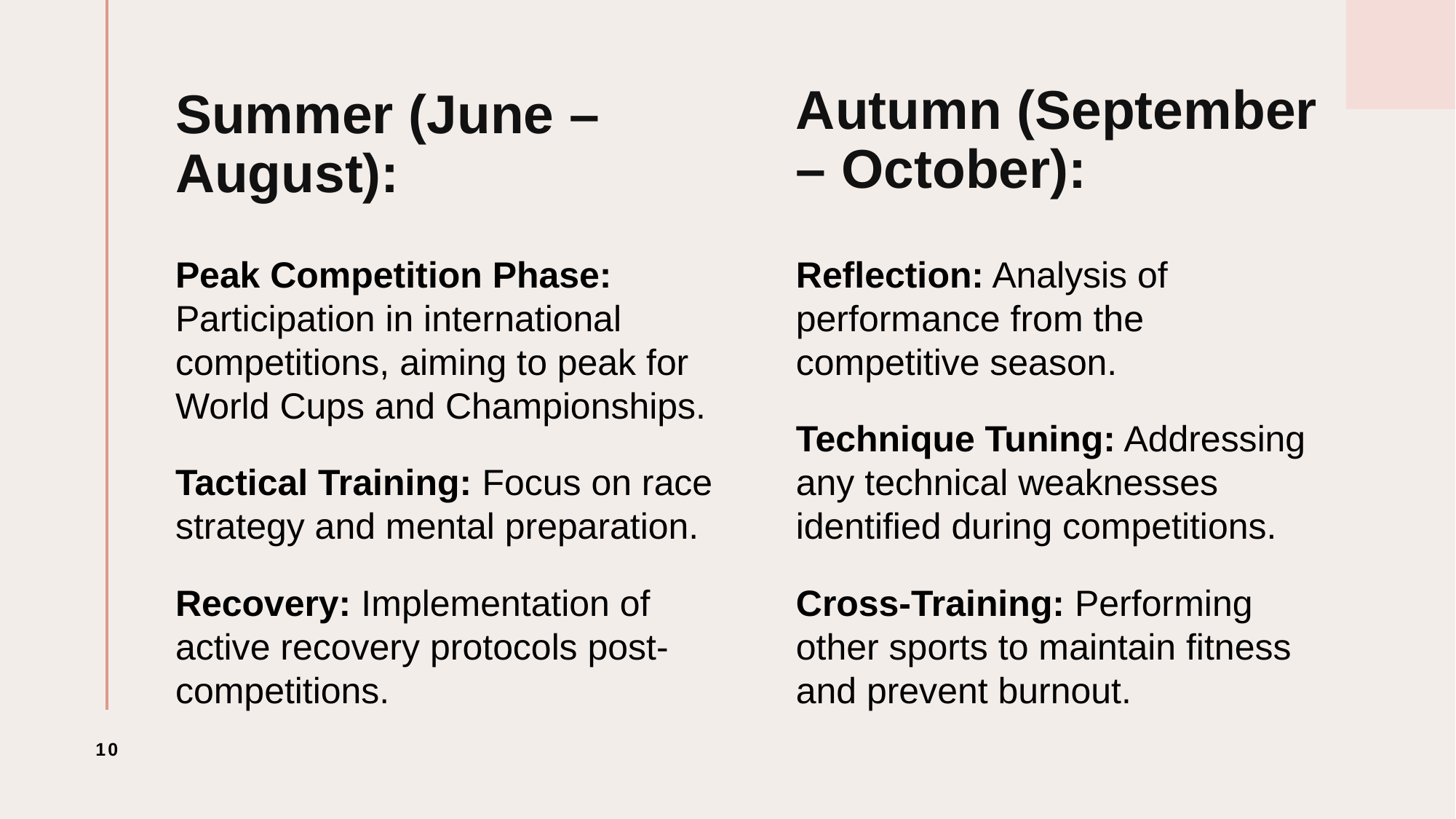

Autumn (September – October):
# Summer (June – August):
Peak Competition Phase: Participation in international competitions, aiming to peak for World Cups and Championships.
Tactical Training: Focus on race strategy and mental preparation.
Recovery: Implementation of active recovery protocols post-competitions.
Reflection: Analysis of performance from the competitive season.
Technique Tuning: Addressing any technical weaknesses identified during competitions.
Cross-Training: Performing other sports to maintain fitness and prevent burnout.
10